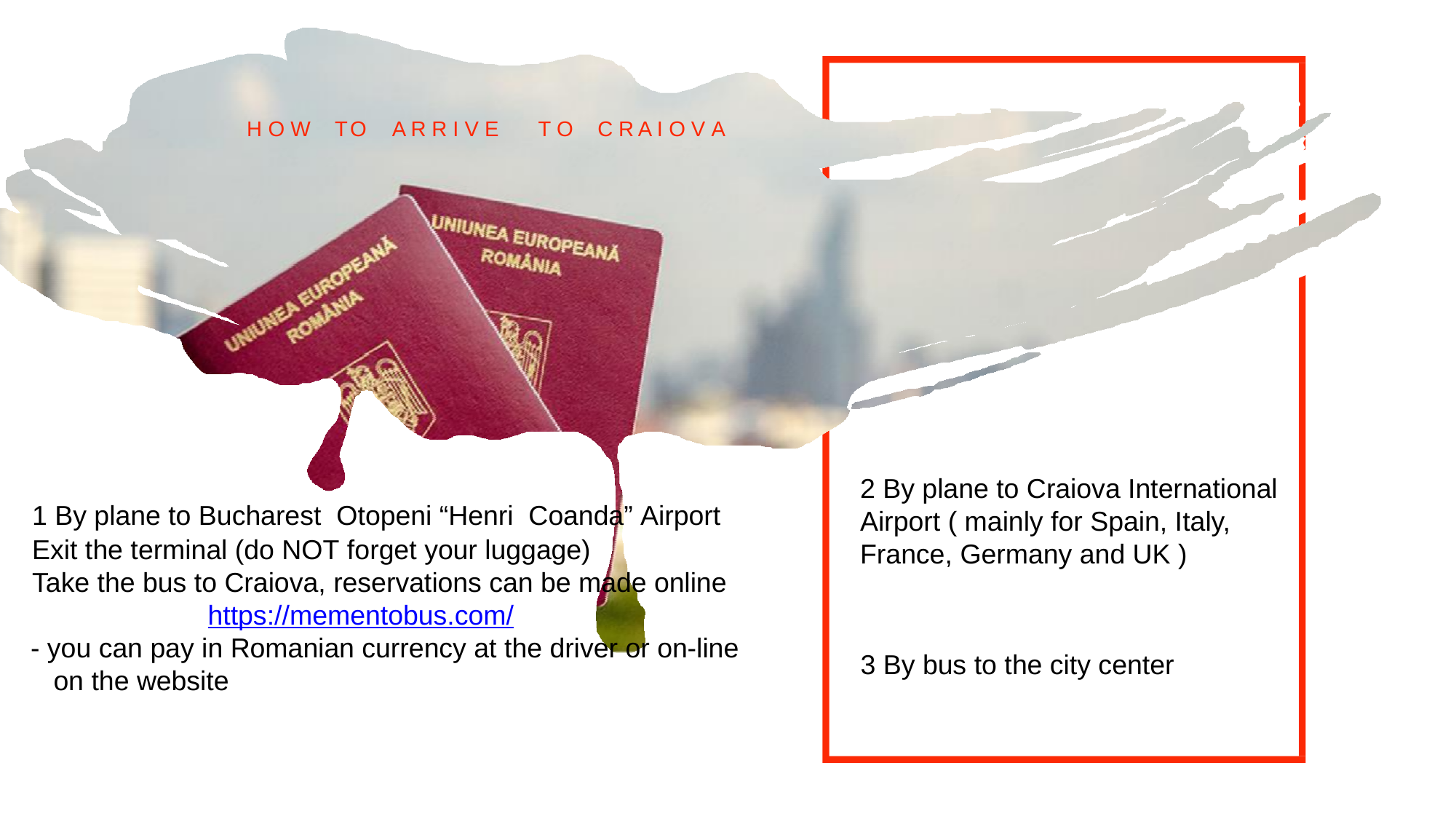

H O W	TO	A R R I V E
T O	C R A I O V A
2 By plane to Craiova International Airport ( mainly for Spain, Italy, France, Germany and UK )
1 By plane to Bucharest  Otopeni “Henri  Coanda” Airport
Exit the terminal (do NOT forget your luggage)
Take the bus to Craiova, reservations can be made online
                       https://mementobus.com/
- you can pay in Romanian currency at the driver or on-line
   on the website
3 By bus to the city center